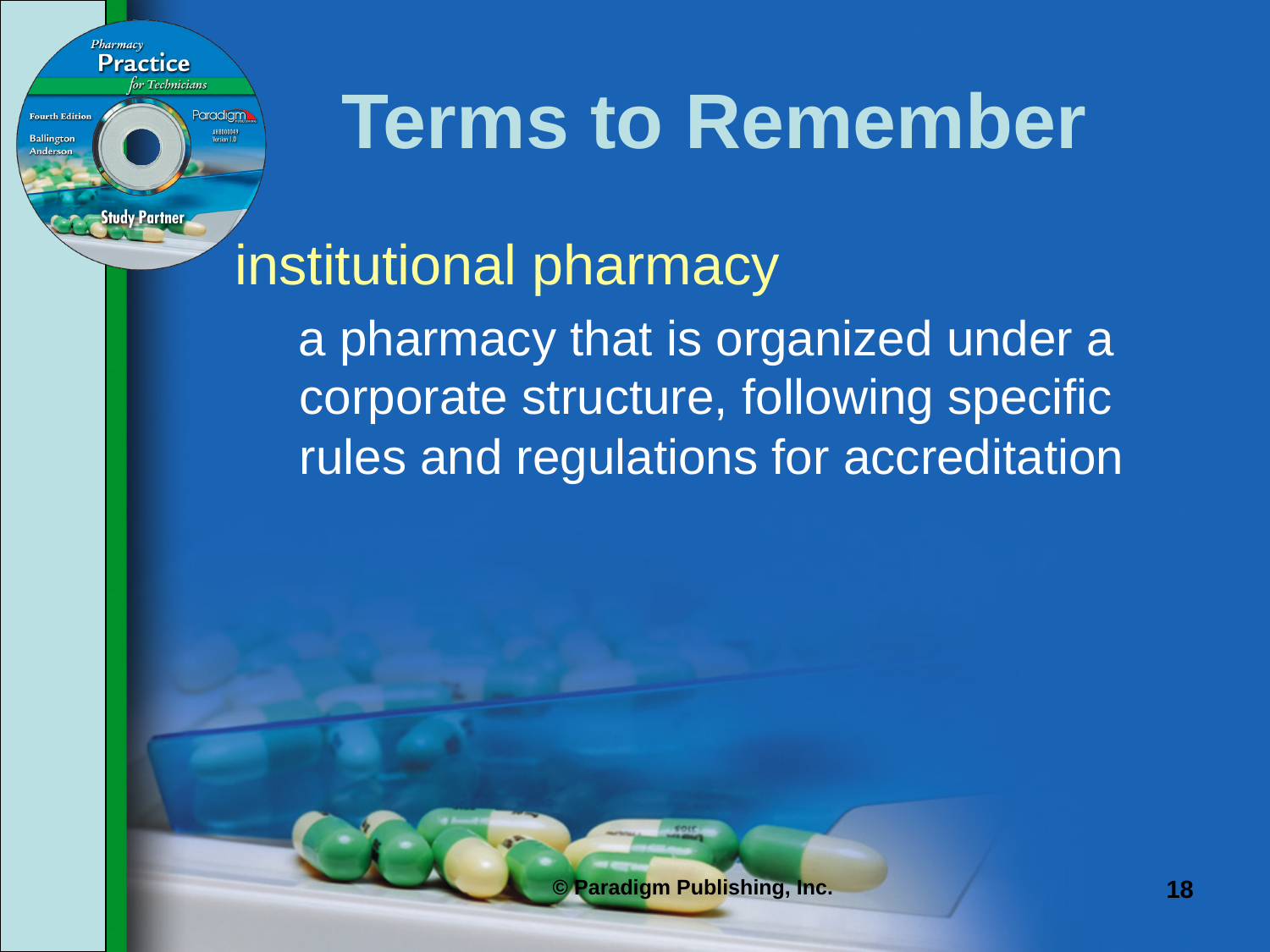

# Terms to Remember
institutional pharmacy
a pharmacy that is organized under a corporate structure, following specific rules and regulations for accreditation
18
© Paradigm Publishing, Inc.